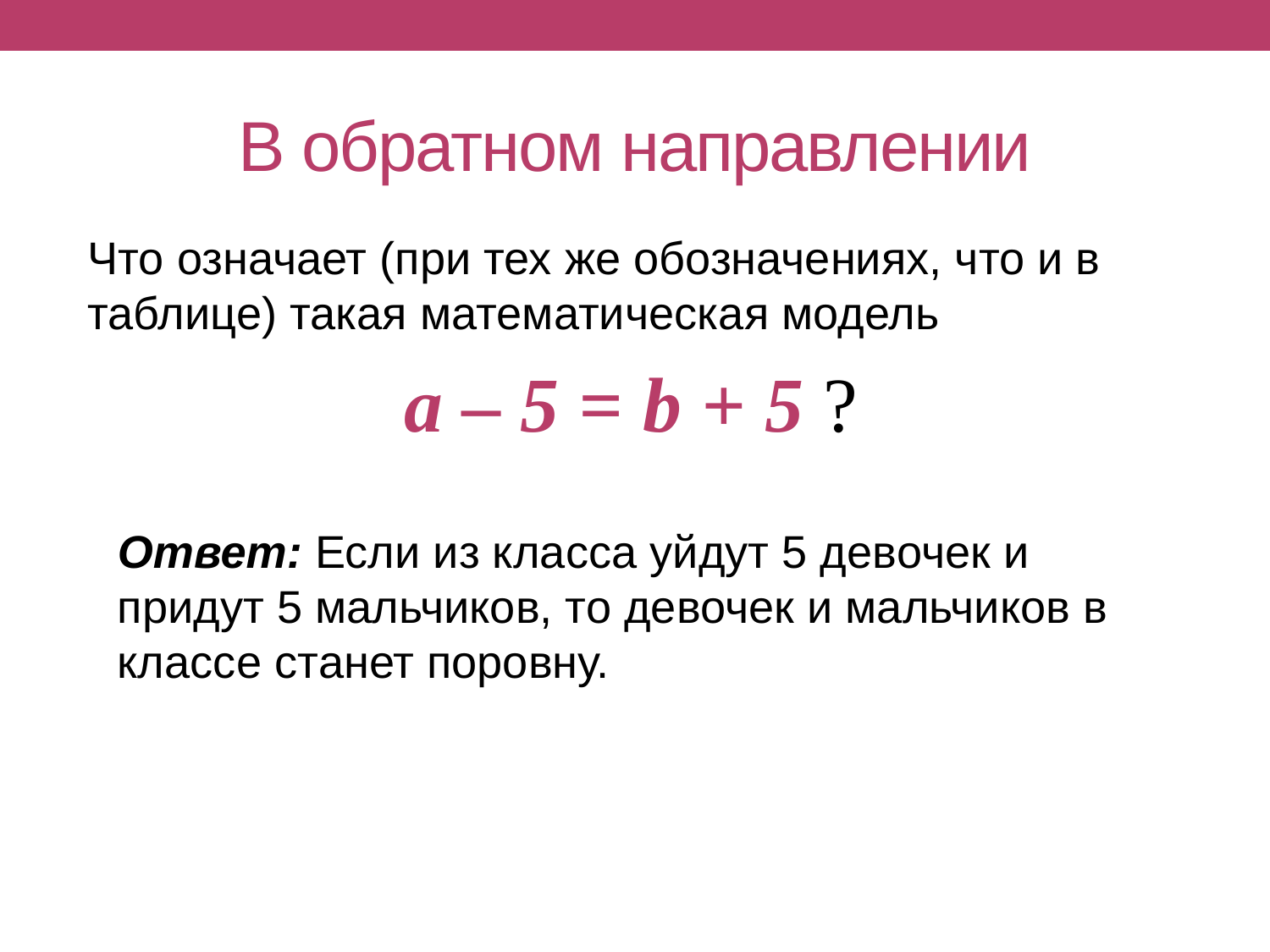

# В обратном направлении
Что означает (при тех же обозначениях, что и в таблице) такая математическая модель
a – 5 = b + 5 ?
Ответ: Если из класса уйдут 5 девочек и придут 5 мальчиков, то девочек и мальчиков в классе станет поровну.